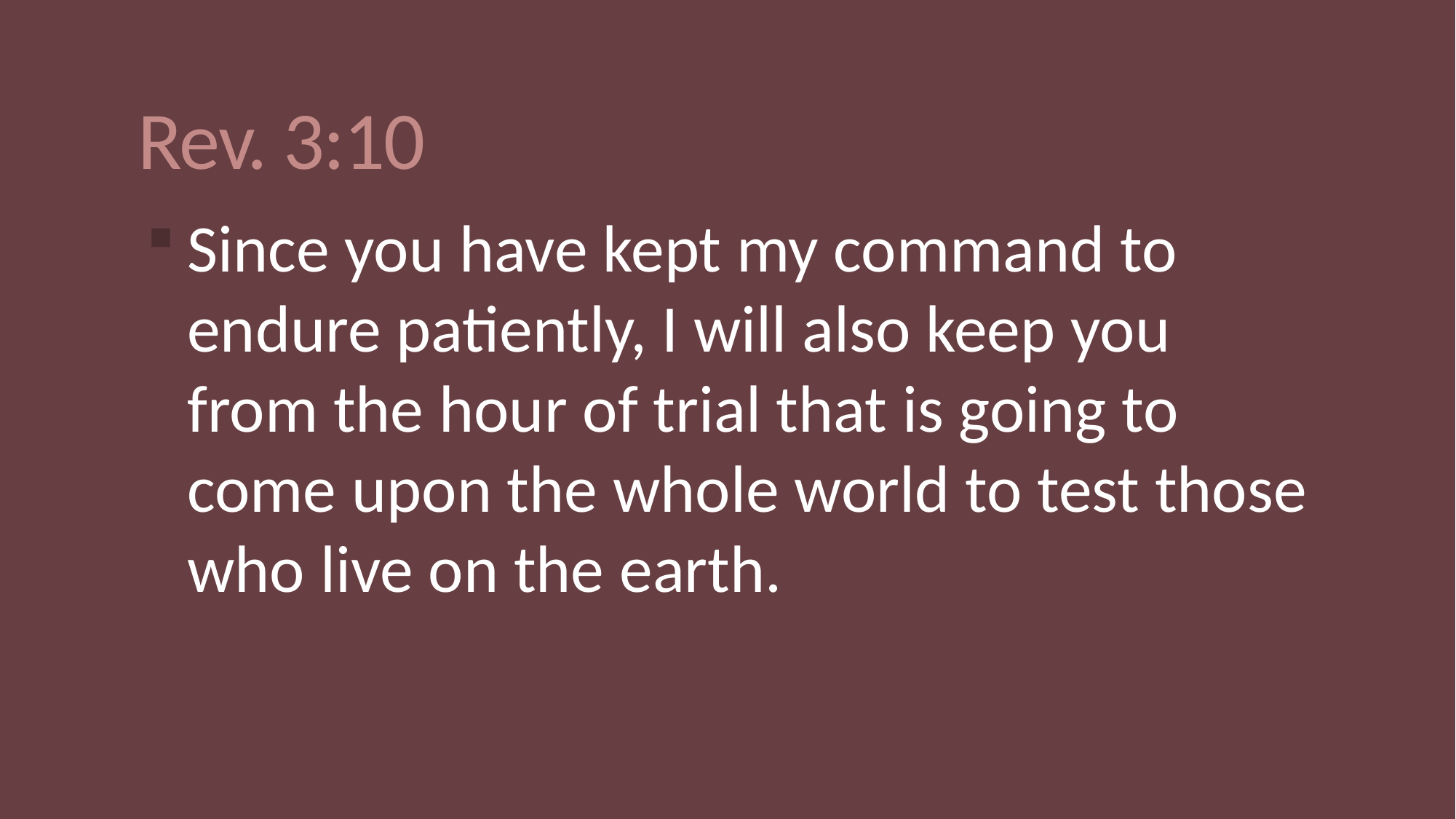

# Rev. 3:10
Since you have kept my command to endure patiently, I will also keep you from the hour of trial that is going to come upon the whole world to test those who live on the earth.